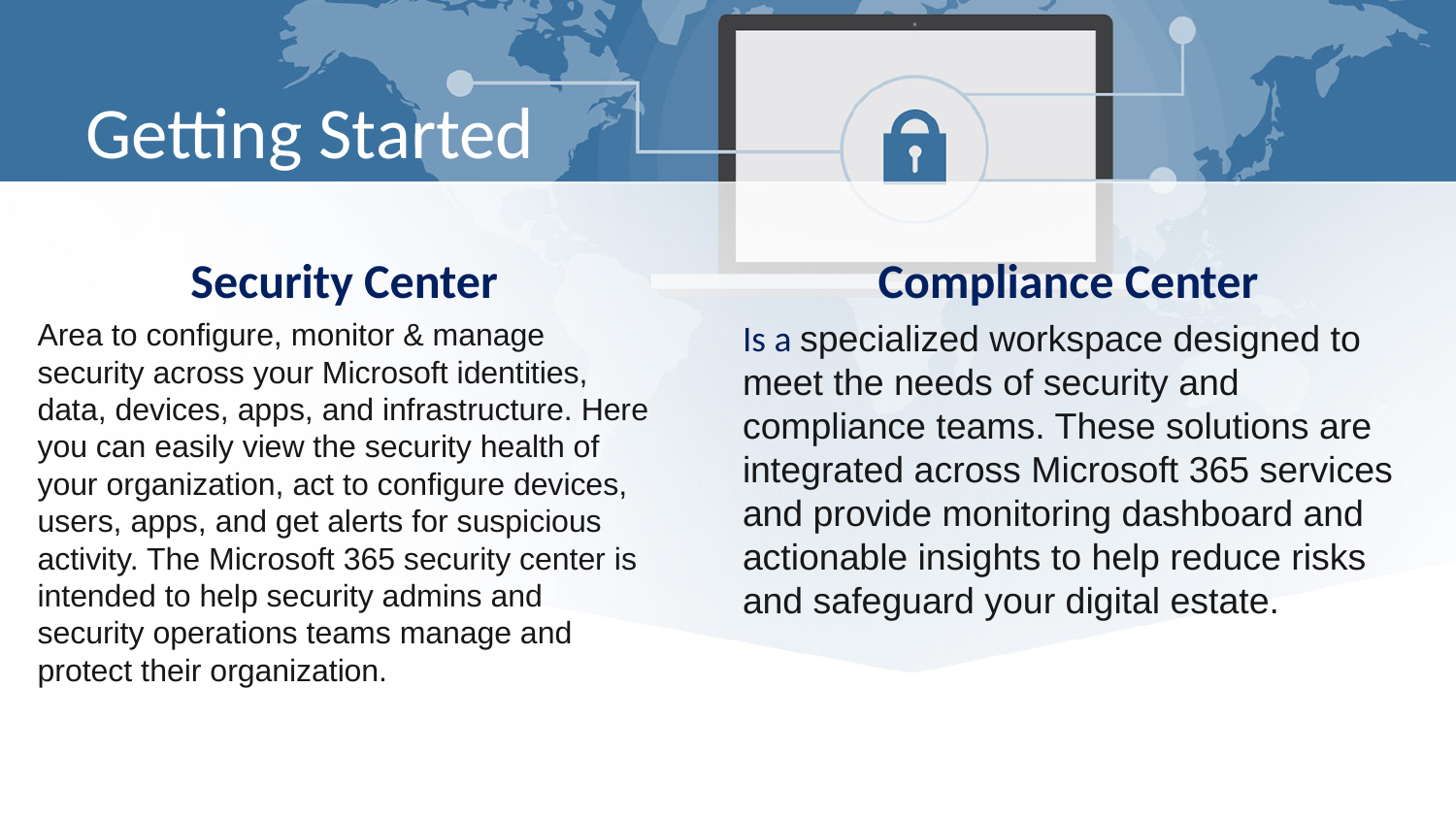

# Getting Started
Security Center
Compliance Center
Area to configure, monitor & manage security across your Microsoft identities, data, devices, apps, and infrastructure. Here you can easily view the security health of your organization, act to configure devices, users, apps, and get alerts for suspicious activity. The Microsoft 365 security center is intended to help security admins and security operations teams manage and protect their organization.
Is a specialized workspace designed to meet the needs of security and compliance teams. These solutions are integrated across Microsoft 365 services and provide monitoring dashboard and actionable insights to help reduce risks and safeguard your digital estate.